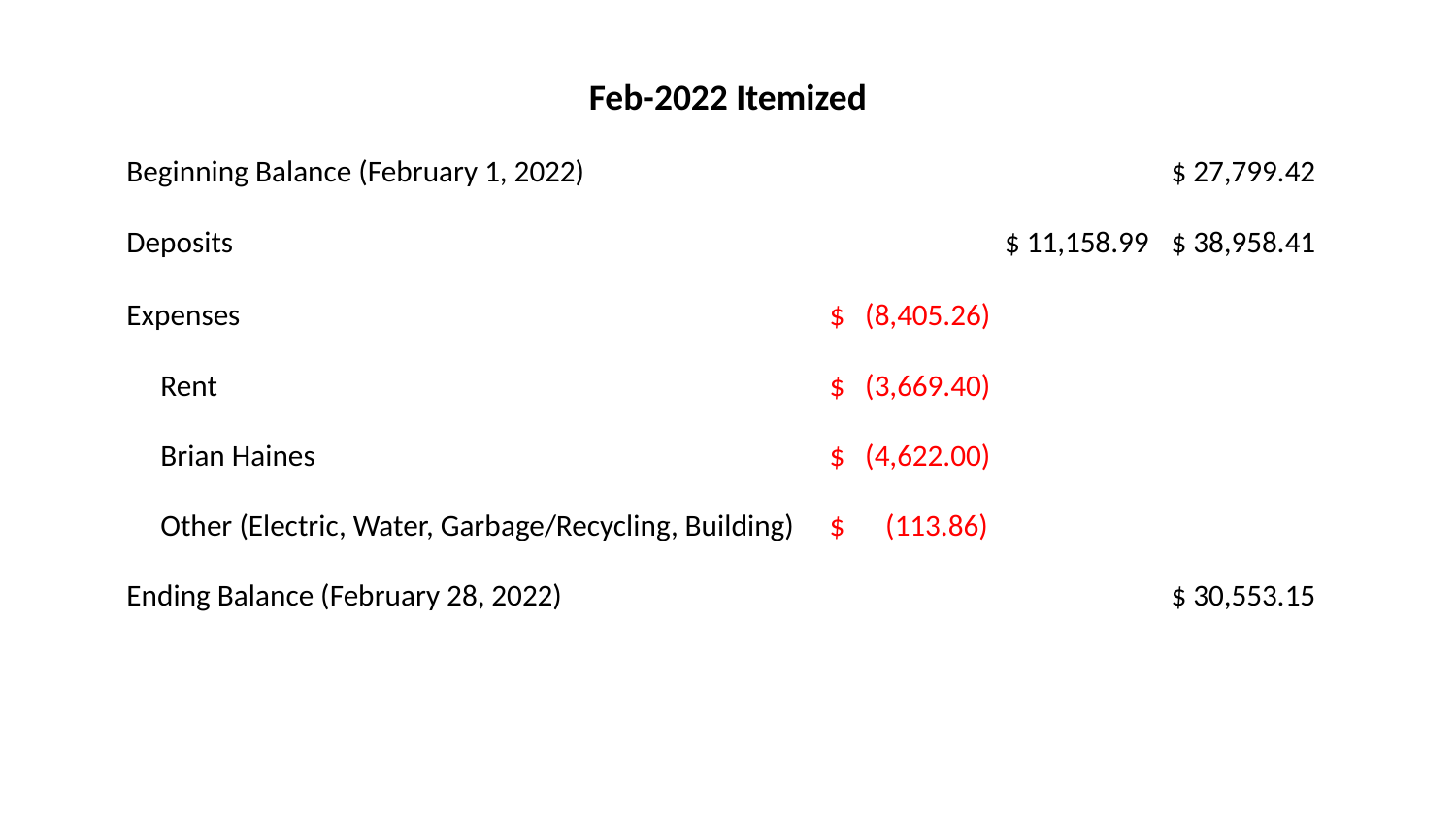

| Feb-2022 Itemized |  |  |  |
| --- | --- | --- | --- |
| Beginning Balance (February 1, 2022) |  |  | $ 27,799.42 |
| Deposits |  | $ 11,158.99 | $ 38,958.41 |
| Expenses | $ (8,405.26) |  |  |
| Rent | $ (3,669.40) |  |  |
| Brian Haines | $ (4,622.00) |  |  |
| Other (Electric, Water, Garbage/Recycling, Building) | $ (113.86) |  |  |
| Ending Balance (February 28, 2022) |  |  | $ 30,553.15 |